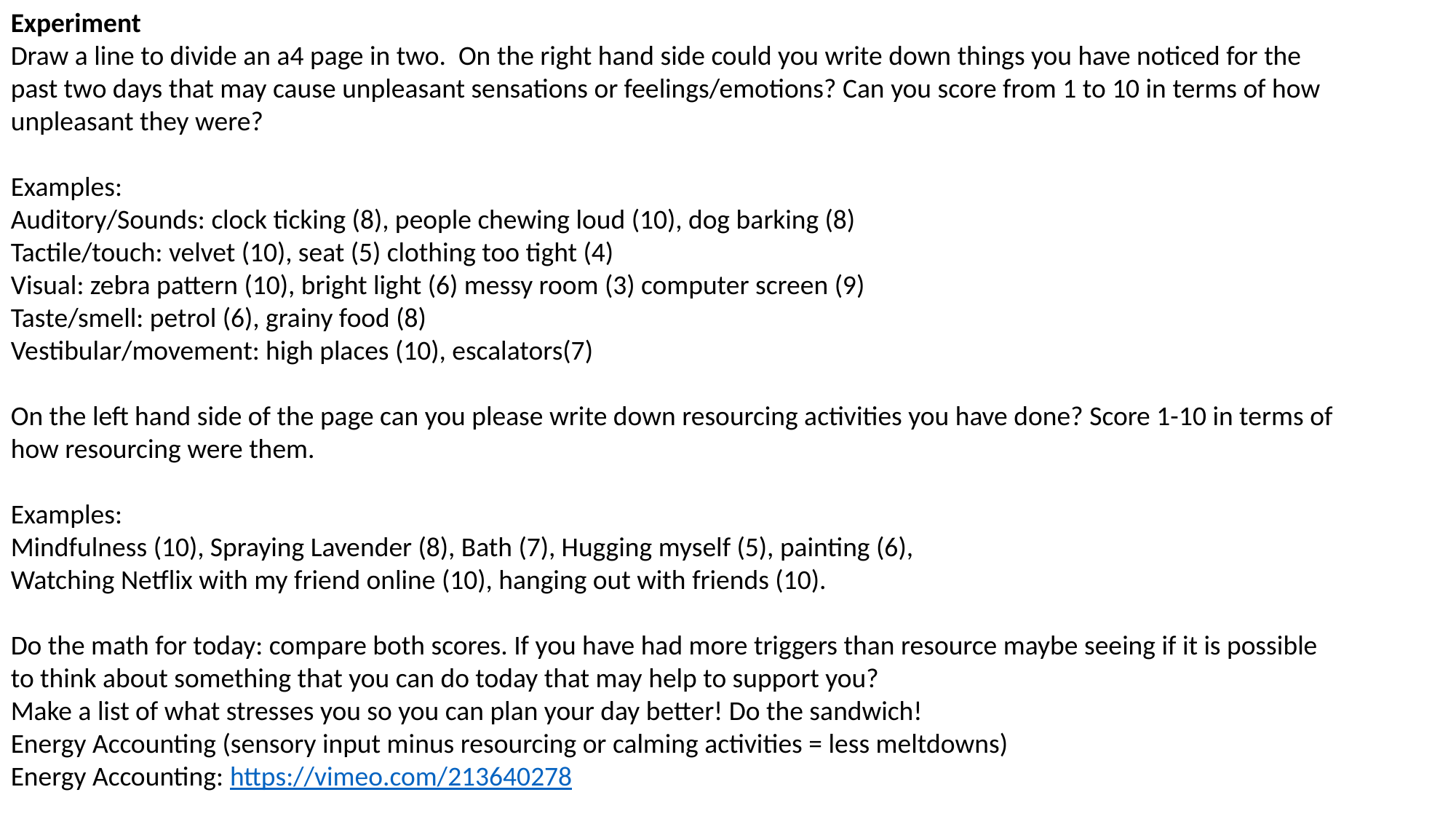

Experiment
Draw a line to divide an a4 page in two.  On the right hand side could you write down things you have noticed for the past two days that may cause unpleasant sensations or feelings/emotions? Can you score from 1 to 10 in terms of how unpleasant they were?

Examples:
Auditory/Sounds: clock ticking (8), people chewing loud (10), dog barking (8)
Tactile/touch: velvet (10), seat (5) clothing too tight (4)
Visual: zebra pattern (10), bright light (6) messy room (3) computer screen (9)
Taste/smell: petrol (6), grainy food (8)
Vestibular/movement: high places (10), escalators(7)

On the left hand side of the page can you please write down resourcing activities you have done? Score 1-10 in terms of how resourcing were them.

Examples:
Mindfulness (10), Spraying Lavender (8), Bath (7), Hugging myself (5), painting (6),
Watching Netflix with my friend online (10), hanging out with friends (10).

Do the math for today: compare both scores. If you have had more triggers than resource maybe seeing if it is possible to think about something that you can do today that may help to support you?
Make a list of what stresses you so you can plan your day better! Do the sandwich!
Energy Accounting (sensory input minus resourcing or calming activities = less meltdowns)
Energy Accounting: https://vimeo.com/213640278